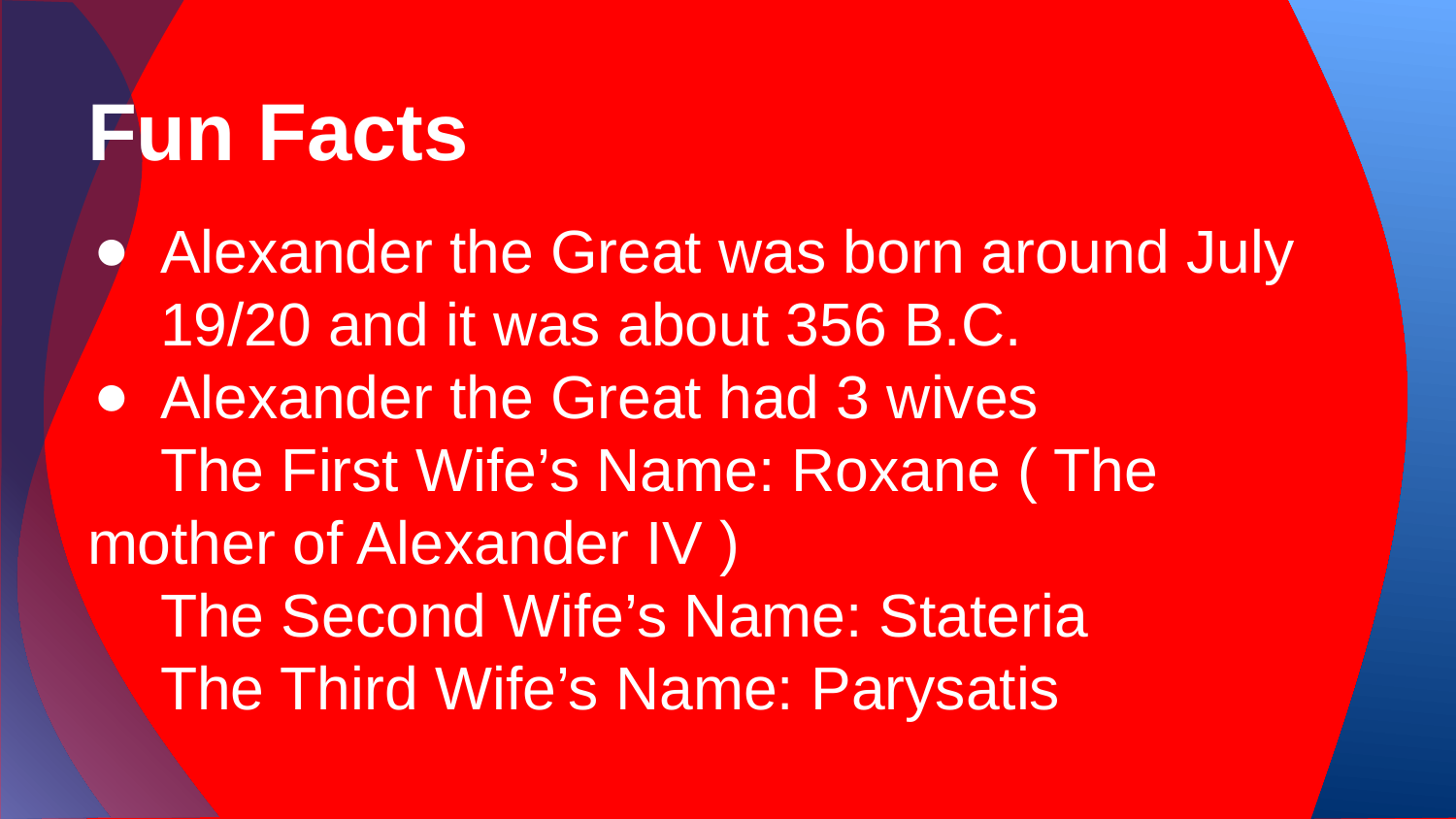

# Fun Facts
Alexander the Great was born around July 19/20 and it was about 356 B.C.
Alexander the Great had 3 wives
The First Wife’s Name: Roxane ( The   mother of Alexander IV )
The Second Wife’s Name: Stateria
The Third Wife’s Name: Parysatis